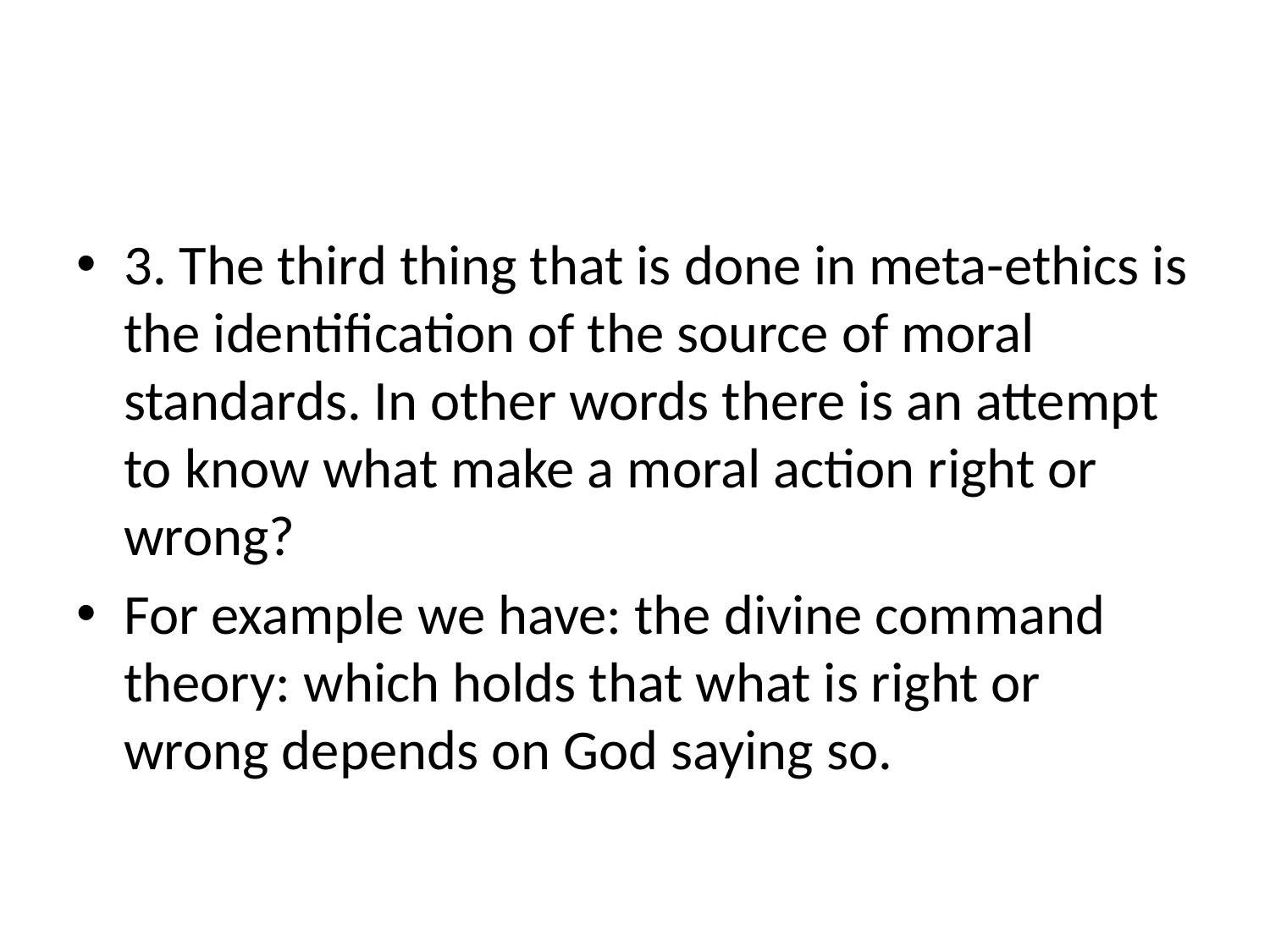

#
3. The third thing that is done in meta-ethics is the identification of the source of moral standards. In other words there is an attempt to know what make a moral action right or wrong?
For example we have: the divine command theory: which holds that what is right or wrong depends on God saying so.